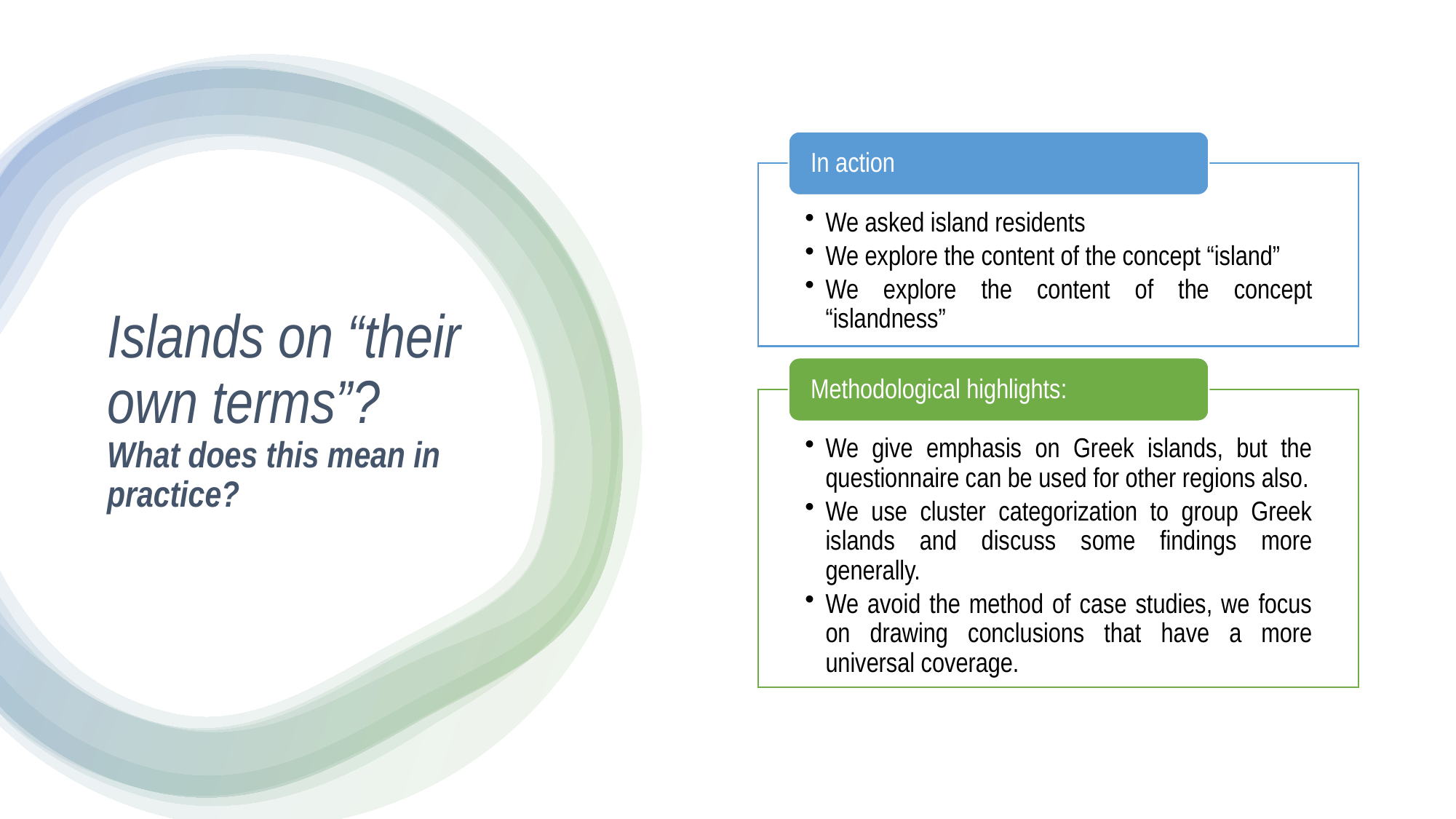

We asked island residents
We explore the content of the concept “island”
We explore the content of the concept “islandness”
In action
We give emphasis on Greek islands, but the questionnaire can be used for other regions also.
We use cluster categorization to group Greek islands and discuss some findings more generally.
We avoid the method of case studies, we focus on drawing conclusions that have a more universal coverage.
Methodological highlights:
# Islands on “their own terms”? What does this mean in practice?
4